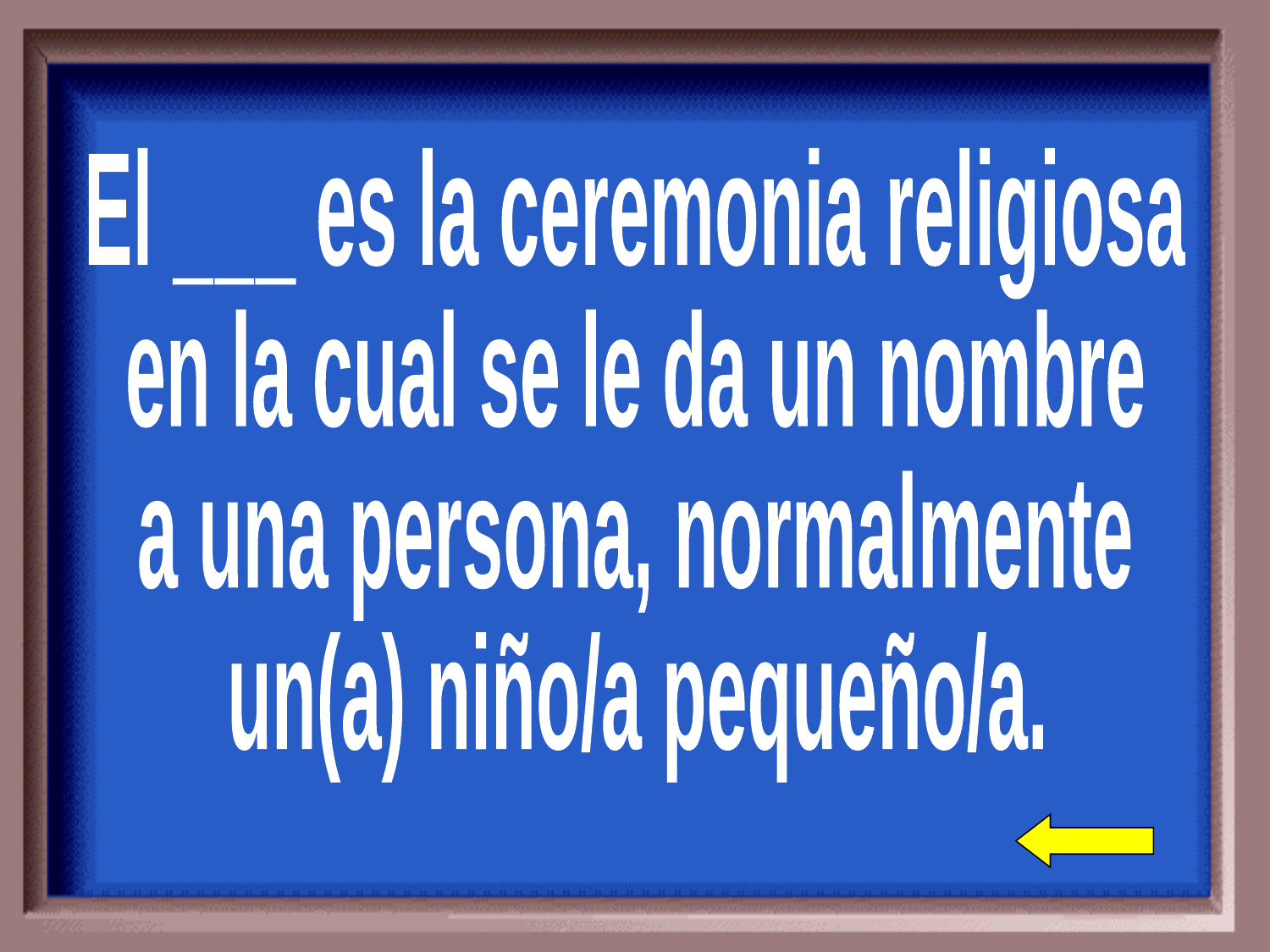

El ___ es la ceremonia religiosa
en la cual se le da un nombre
a una persona, normalmente
un(a) niño/a pequeño/a.